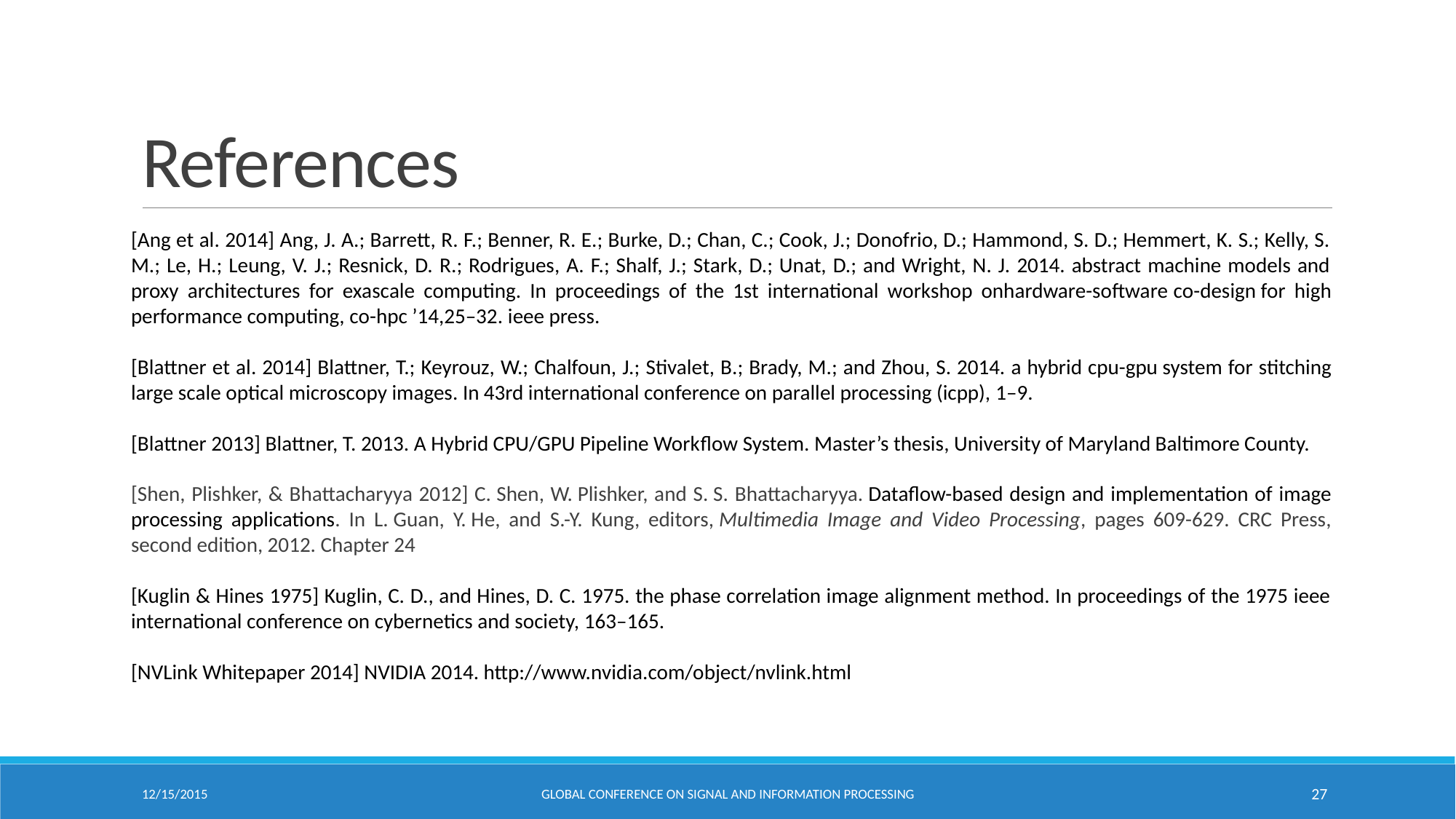

# References
[Ang et al. 2014] Ang, J. A.; Barrett, R. F.; Benner, R. E.; Burke, D.; Chan, C.; Cook, J.; Donofrio, D.; Hammond, S. D.; Hemmert, K. S.; Kelly, S. M.; Le, H.; Leung, V. J.; Resnick, D. R.; Rodrigues, A. F.; Shalf, J.; Stark, D.; Unat, D.; and Wright, N. J. 2014. abstract machine models and proxy architectures for exascale computing. In proceedings of the 1st international workshop onhardware-software co-design for high performance computing, co-hpc ’14,25–32. ieee press.

[Blattner et al. 2014] Blattner, T.; Keyrouz, W.; Chalfoun, J.; Stivalet, B.; Brady, M.; and Zhou, S. 2014. a hybrid cpu-gpu system for stitching large scale optical microscopy images. In 43rd international conference on parallel processing (icpp), 1–9.

[Blattner 2013] Blattner, T. 2013. A Hybrid CPU/GPU Pipeline Workﬂow System. Master’s thesis, University of Maryland Baltimore County.

[Shen, Plishker, & Bhattacharyya 2012] C. Shen, W. Plishker, and S. S. Bhattacharyya. Dataflow-based design and implementation of image processing applications. In L. Guan, Y. He, and S.-Y. Kung, editors, Multimedia Image and Video Processing, pages 609-629. CRC Press, second edition, 2012. Chapter 24

[Kuglin & Hines 1975] Kuglin, C. D., and Hines, D. C. 1975. the phase correlation image alignment method. In proceedings of the 1975 ieee international conference on cybernetics and society, 163–165.

[NVLink Whitepaper 2014] NVIDIA 2014. http://www.nvidia.com/object/nvlink.html

12/15/2015
Global Conference on Signal and Information Processing
27